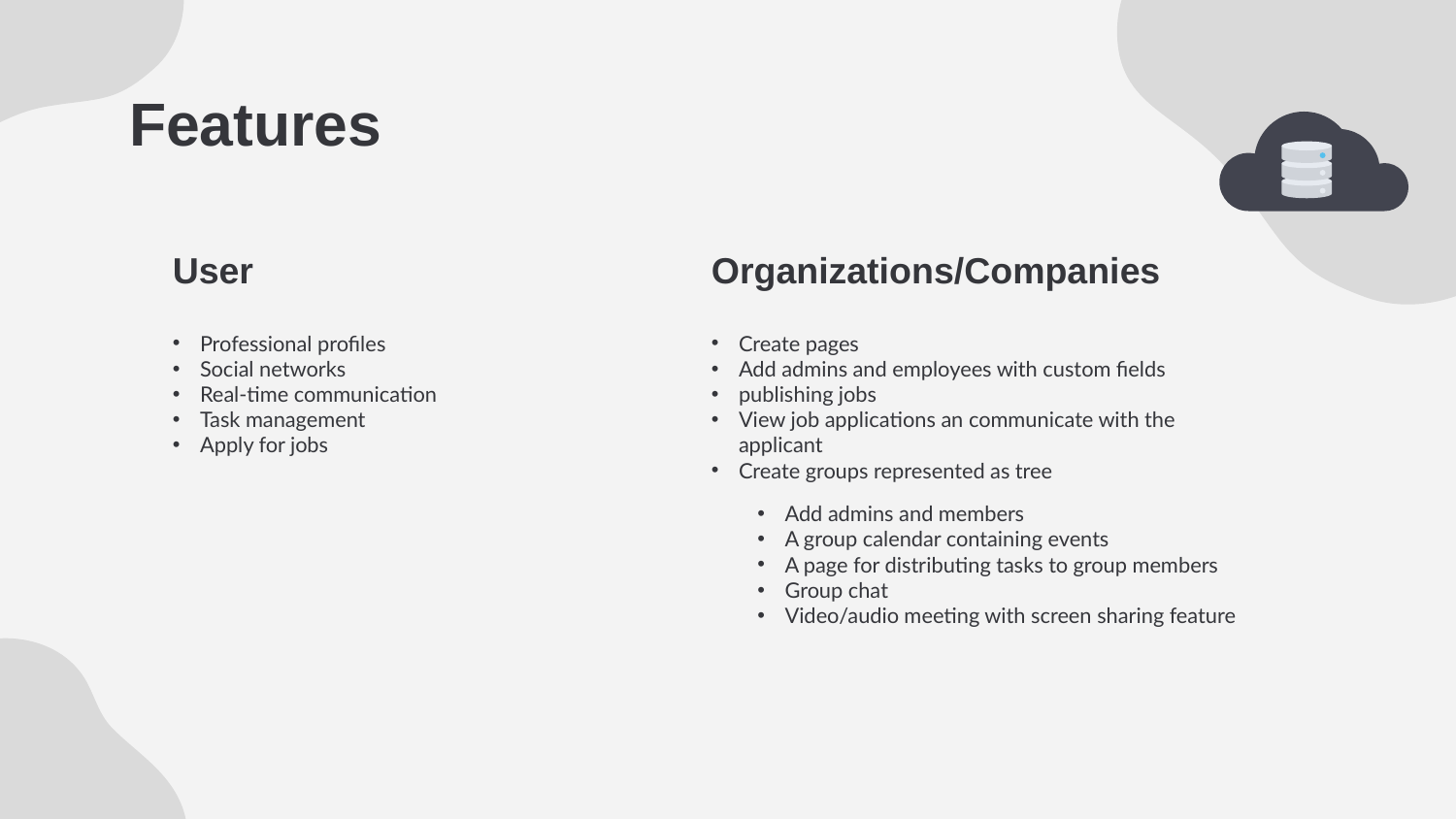

# Features

User
Organizations/Companies
Create pages
Add admins and employees with custom fields
publishing jobs
View job applications an communicate with the applicant
Create groups represented as tree

Professional profiles
Social networks
Real-time communication
Task management
Apply for jobs

Add admins and members
A group calendar containing events
A page for distributing tasks to group members
Group chat
Video/audio meeting with screen sharing feature